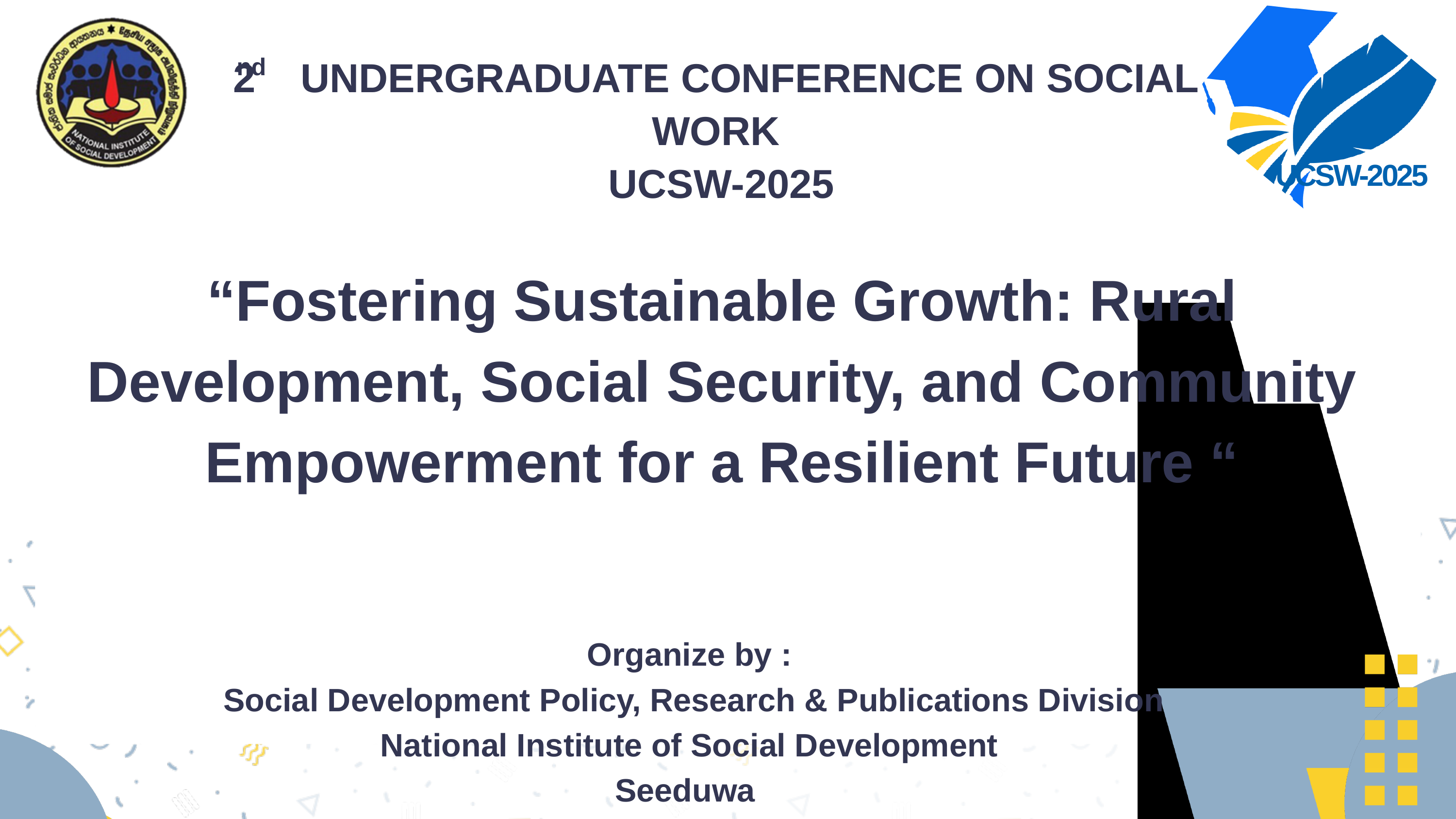

UCSW-2025

nd
2    UNDERGRADUATE CONFERENCE ON SOCIAL WORK
 UCSW-2025
“Fostering Sustainable Growth: Rural Development, Social Security, and Community Empowerment for a Resilient Future “

Organize by :
 Social Development Policy, Research & Publications Division
National Institute of Social Development
Seeduwa